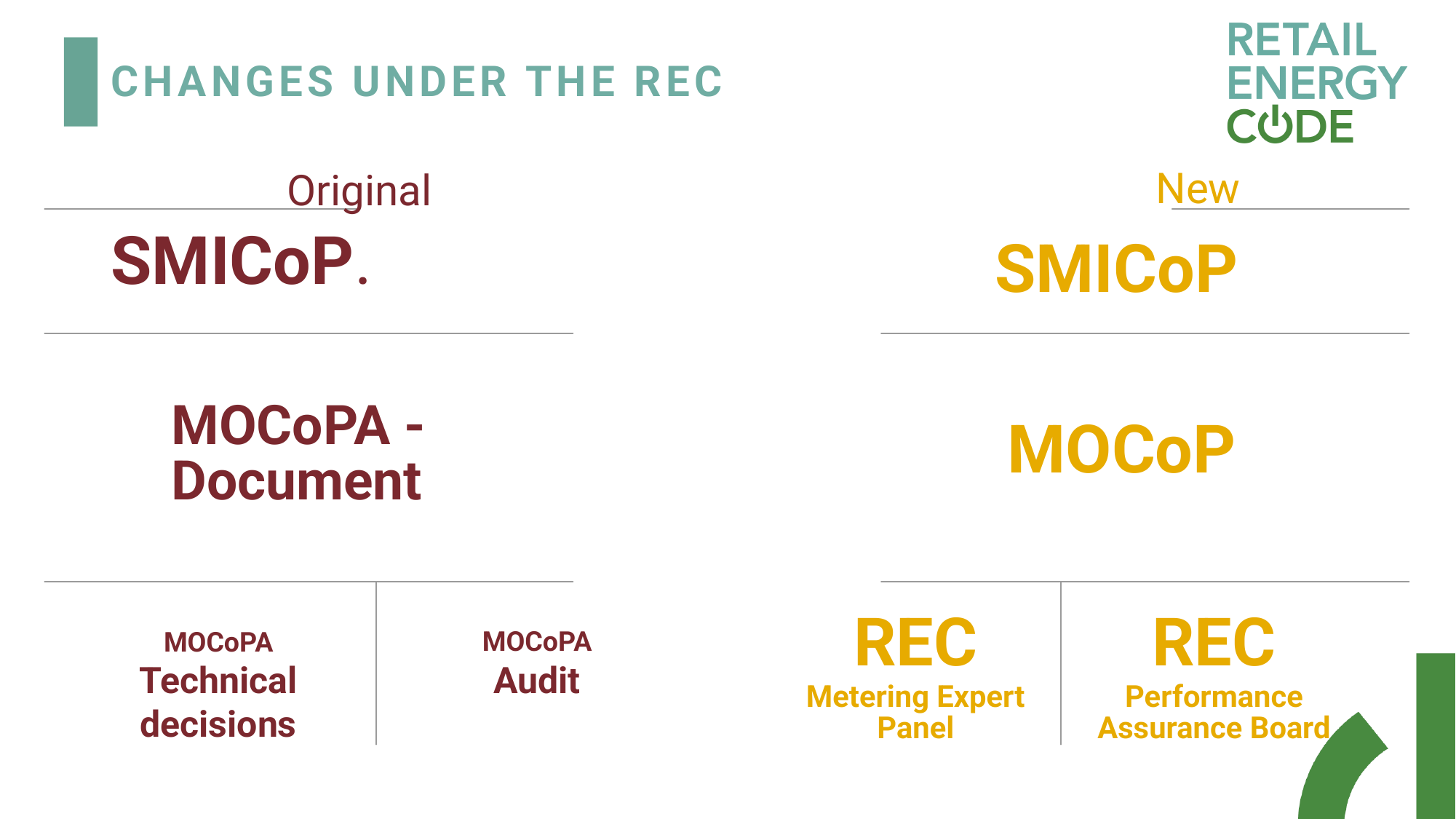

# Changes under the rec
New
Original
SMICoP.

SMICoP
MOCoPA - Document
MOCoP
REC
Metering Expert Panel
REC
Performance Assurance Board
MOCoPA
Audit
MOCoPA
Technical decisions